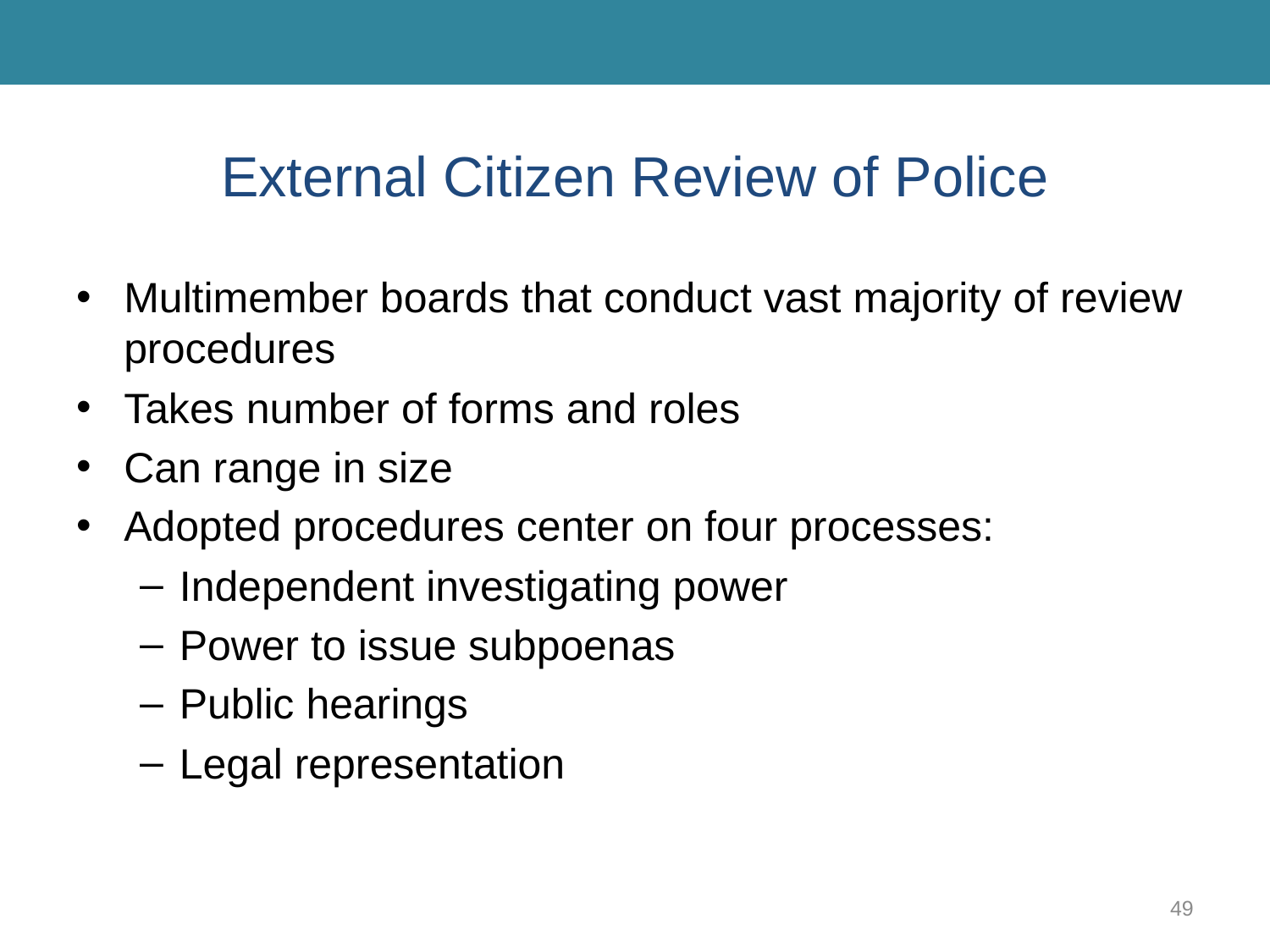

# External Citizen Review of Police
Multimember boards that conduct vast majority of review procedures
Takes number of forms and roles
Can range in size
Adopted procedures center on four processes:
Independent investigating power
Power to issue subpoenas
Public hearings
Legal representation
49